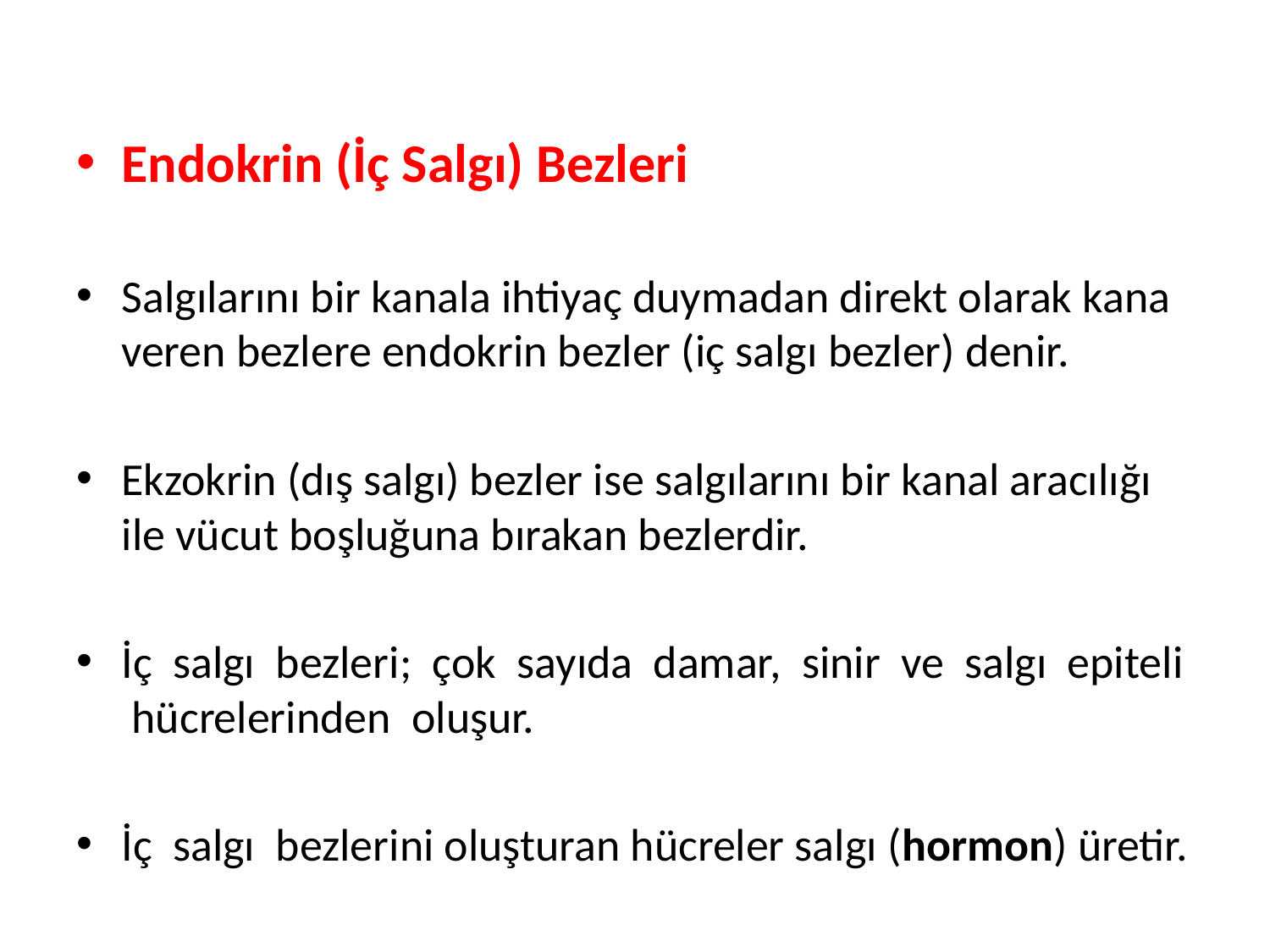

Endokrin (İç Salgı) Bezleri

Salgılarını bir kanala ihtiyaç duymadan direkt olarak kana veren bezlere endokrin bezler (iç salgı bezler) denir.

Ekzokrin (dış salgı) bezler ise salgılarını bir kanal aracılığı ile vücut boşluğuna bırakan bezlerdir.

İç  salgı  bezleri;  çok  sayıda  damar,  sinir  ve  salgı  epiteli  hücrelerinden  oluşur.

İç  salgı  bezlerini oluşturan hücreler salgı (hormon) üretir.